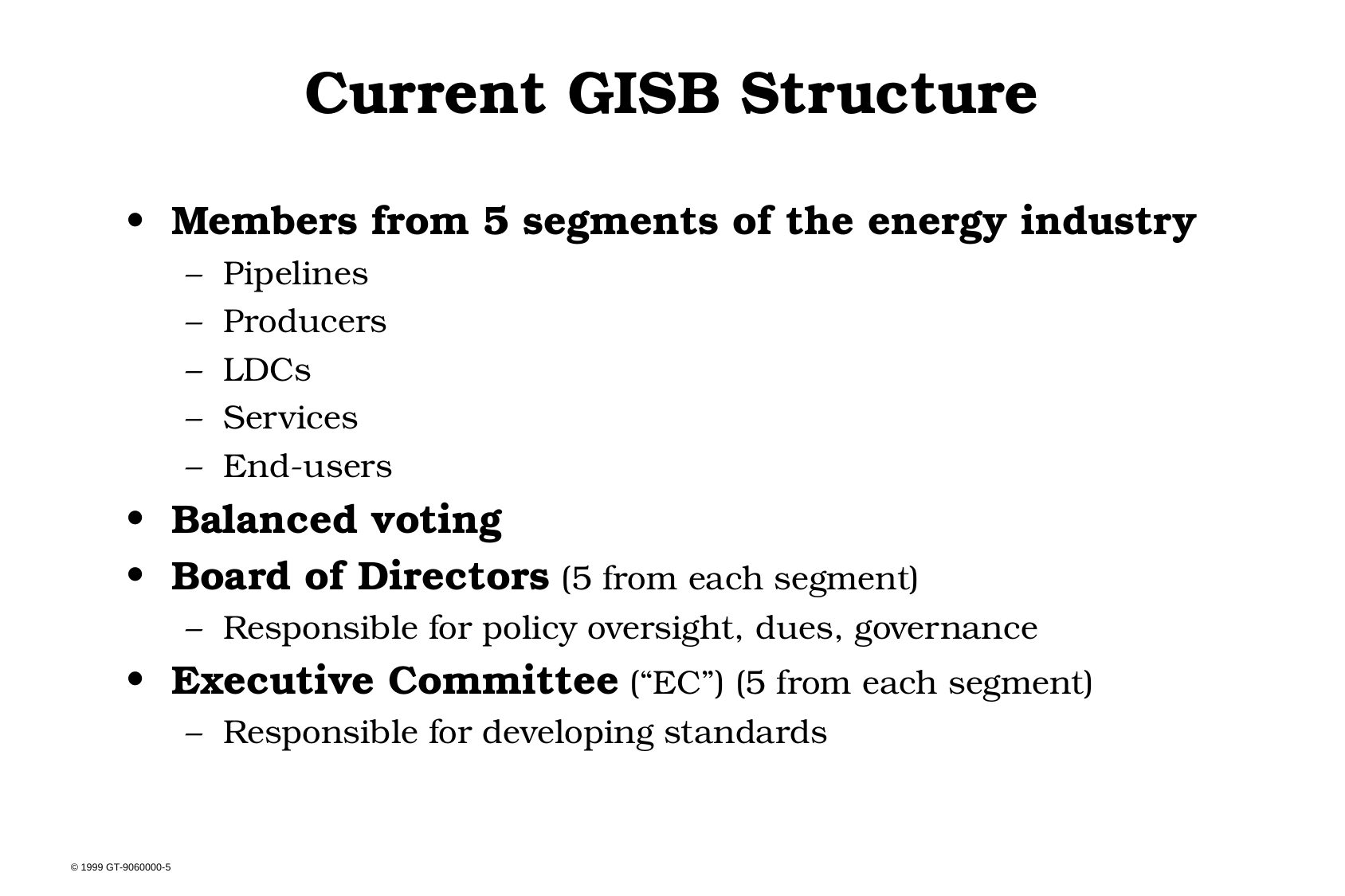

# Current GISB Structure
Members from 5 segments of the energy industry
Pipelines
Producers
LDCs
Services
End-users
Balanced voting
Board of Directors (5 from each segment)
Responsible for policy oversight, dues, governance
Executive Committee (“EC”) (5 from each segment)
Responsible for developing standards